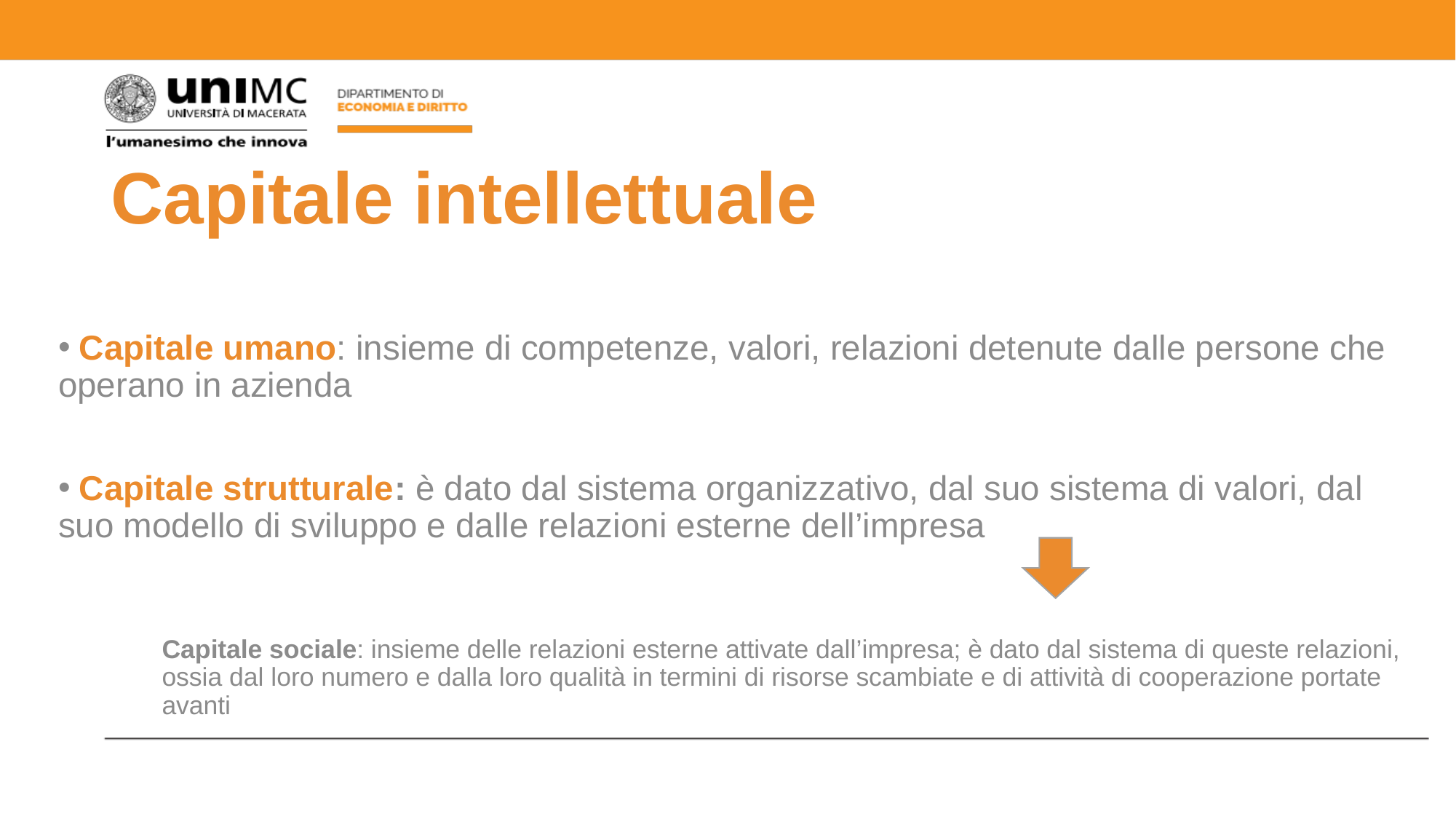

# Capitale intellettuale

 Capitale umano: insieme di competenze, valori, relazioni detenute dalle persone che operano in azienda

 Capitale strutturale: è dato dal sistema organizzativo, dal suo sistema di valori, dal suo modello di sviluppo e dalle relazioni esterne dell’impresa

Capitale sociale: insieme delle relazioni esterne attivate dall’impresa; è dato dal sistema di queste relazioni, ossia dal loro numero e dalla loro qualità in termini di risorse scambiate e di attività di cooperazione portate avanti